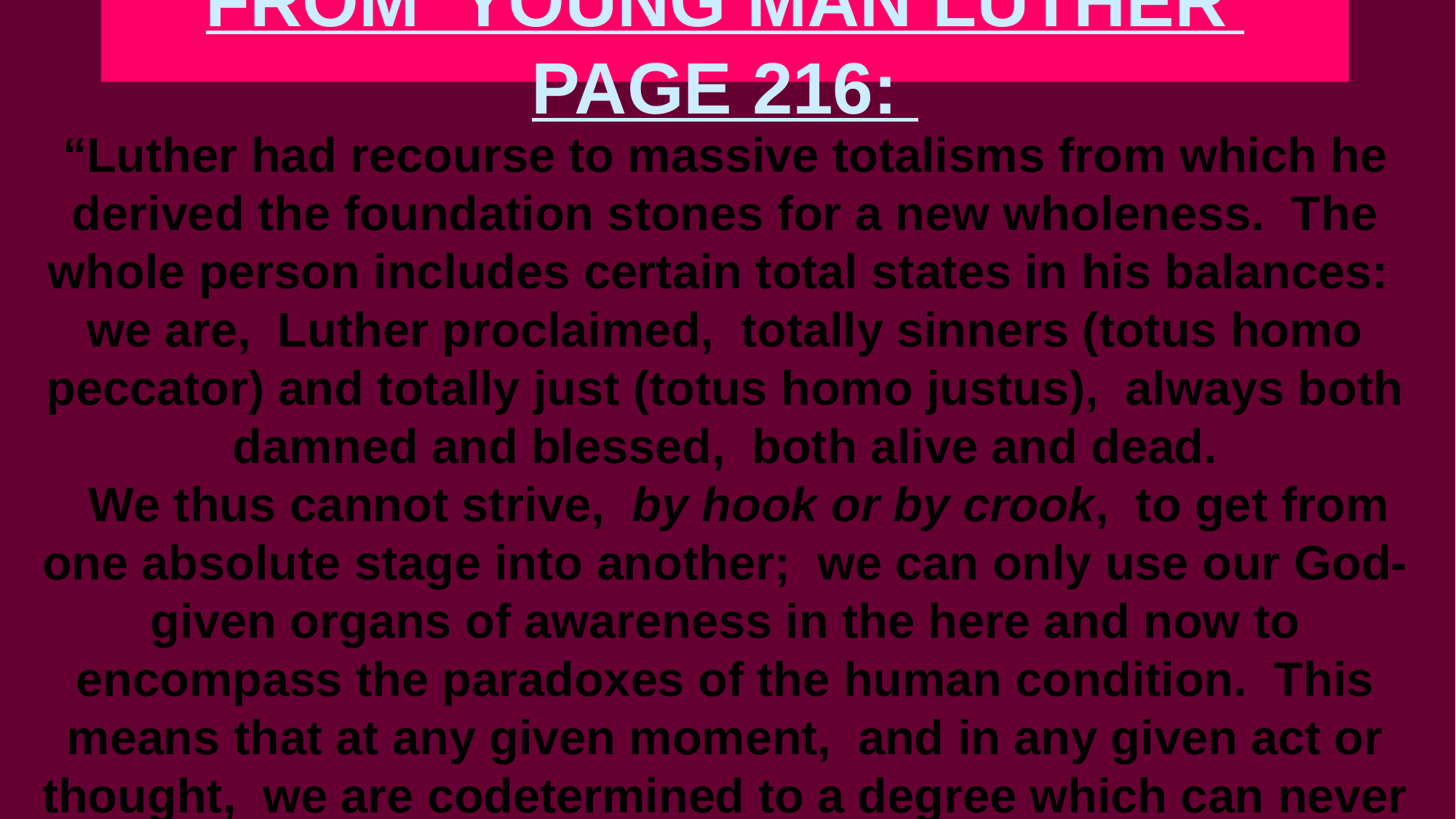

# FROM ‘YOUNG MAN LUTHER’ PAGE 216:
“Luther had recourse to massive totalisms from which he derived the foundation stones for a new wholeness.  The whole person includes certain total states in his balances:  we are,  Luther proclaimed,  totally sinners (totus homo peccator) and totally just (totus homo justus),  always both damned and blessed,  both alive and dead.
  We thus cannot strive,  by hook or by crook,  to get from one absolute stage into another;  we can only use our God-given organs of awareness in the here and now to encompass the paradoxes of the human condition.  This means that at any given moment,  and in any given act or thought,  we are codetermined to a degree which can never become quite conscious by our drives and by our conscience.”